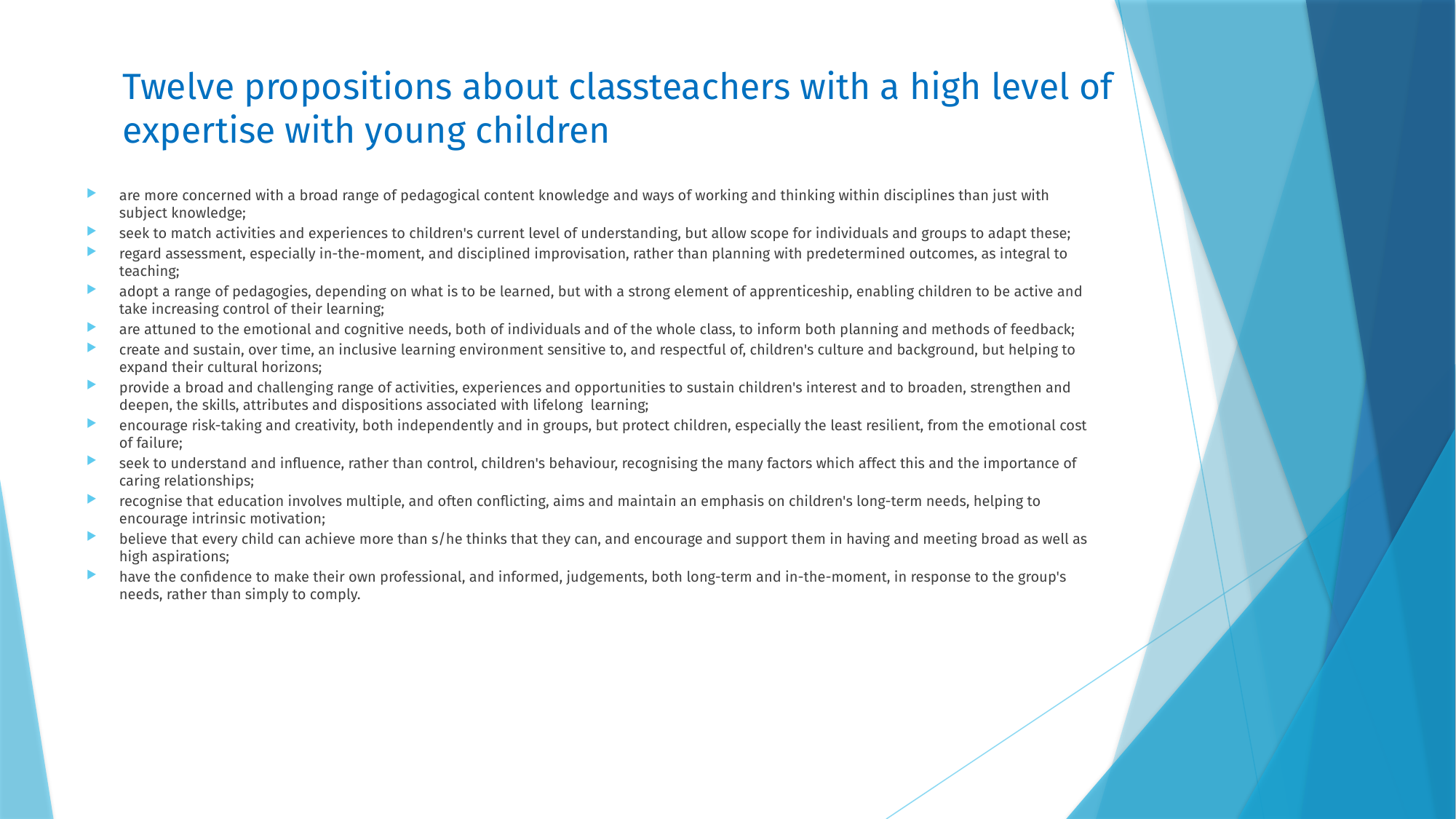

# Twelve propositions about classteachers with a high level of expertise with young children

are more concerned with a broad range of pedagogical content knowledge and ways of working and thinking within disciplines than just with subject knowledge;
seek to match activities and experiences to children's current level of understanding, but allow scope for individuals and groups to adapt these;
regard assessment, especially in-the-moment, and disciplined improvisation, rather than planning with predetermined outcomes, as integral to teaching;
adopt a range of pedagogies, depending on what is to be learned, but with a strong element of apprenticeship, enabling children to be active and take increasing control of their learning;
are attuned to the emotional and cognitive needs, both of individuals and of the whole class, to inform both planning and methods of feedback;
create and sustain, over time, an inclusive learning environment sensitive to, and respectful of, children's culture and background, but helping to expand their cultural horizons;
provide a broad and challenging range of activities, experiences and opportunities to sustain children's interest and to broaden, strengthen and deepen, the skills, attributes and dispositions associated with lifelong  learning;
encourage risk-taking and creativity, both independently and in groups, but protect children, especially the least resilient, from the emotional cost of failure;
seek to understand and influence, rather than control, children's behaviour, recognising the many factors which affect this and the importance of caring relationships;
recognise that education involves multiple, and often conflicting, aims and maintain an emphasis on children's long-term needs, helping to encourage intrinsic motivation;
believe that every child can achieve more than s/he thinks that they can, and encourage and support them in having and meeting broad as well as high aspirations;
have the confidence to make their own professional, and informed, judgements, both long-term and in-the-moment, in response to the group's needs, rather than simply to comply.